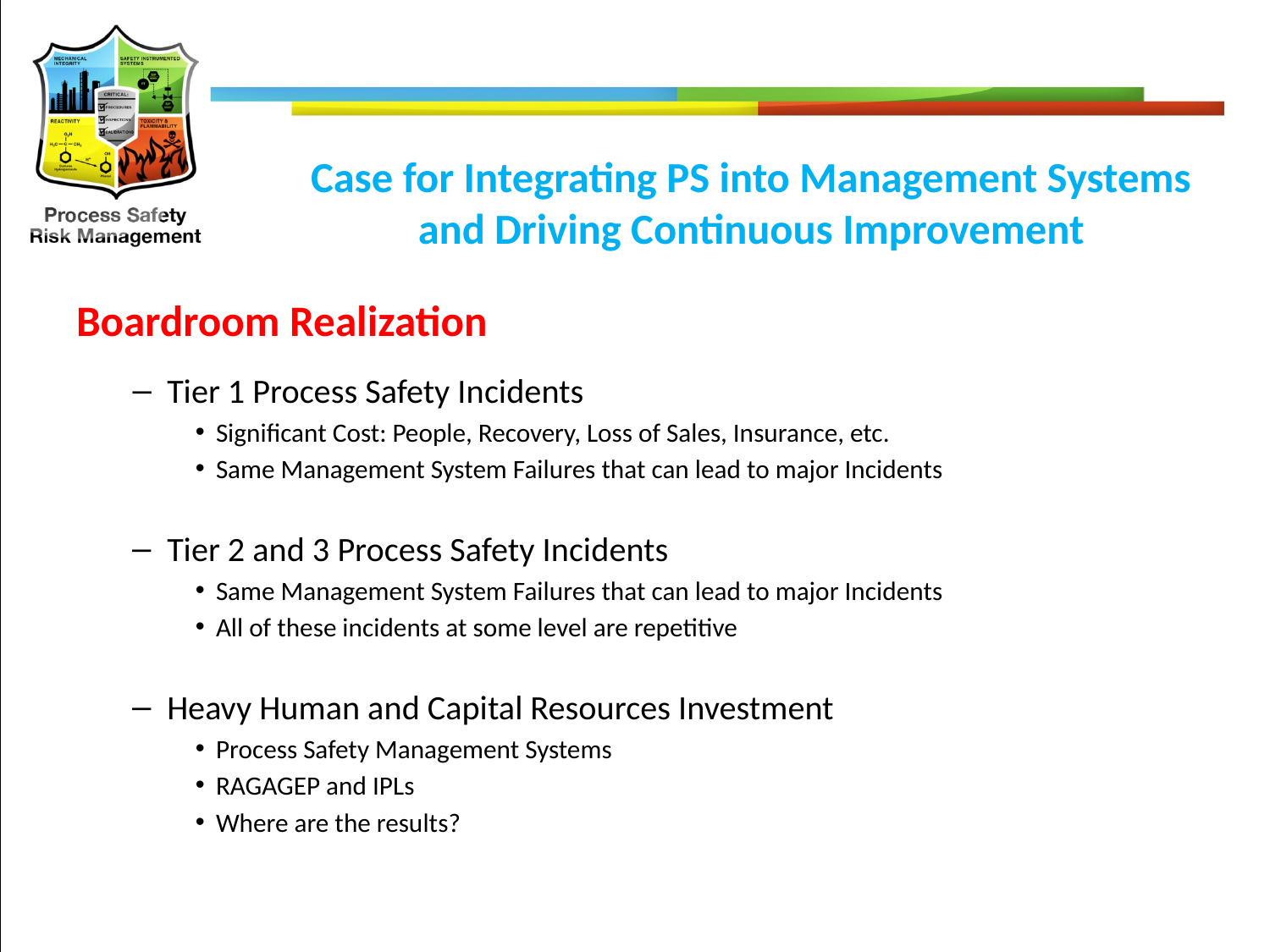

# Case for Integrating PS into Management Systems and Driving Continuous Improvement
Boardroom Realization

Tier 1 Process Safety Incidents
Significant Cost: People, Recovery, Loss of Sales, Insurance, etc.
Same Management System Failures that can lead to major Incidents

Tier 2 and 3 Process Safety Incidents
Same Management System Failures that can lead to major Incidents
All of these incidents at some level are repetitive

Heavy Human and Capital Resources Investment
Process Safety Management Systems
RAGAGEP and IPLs
Where are the results?